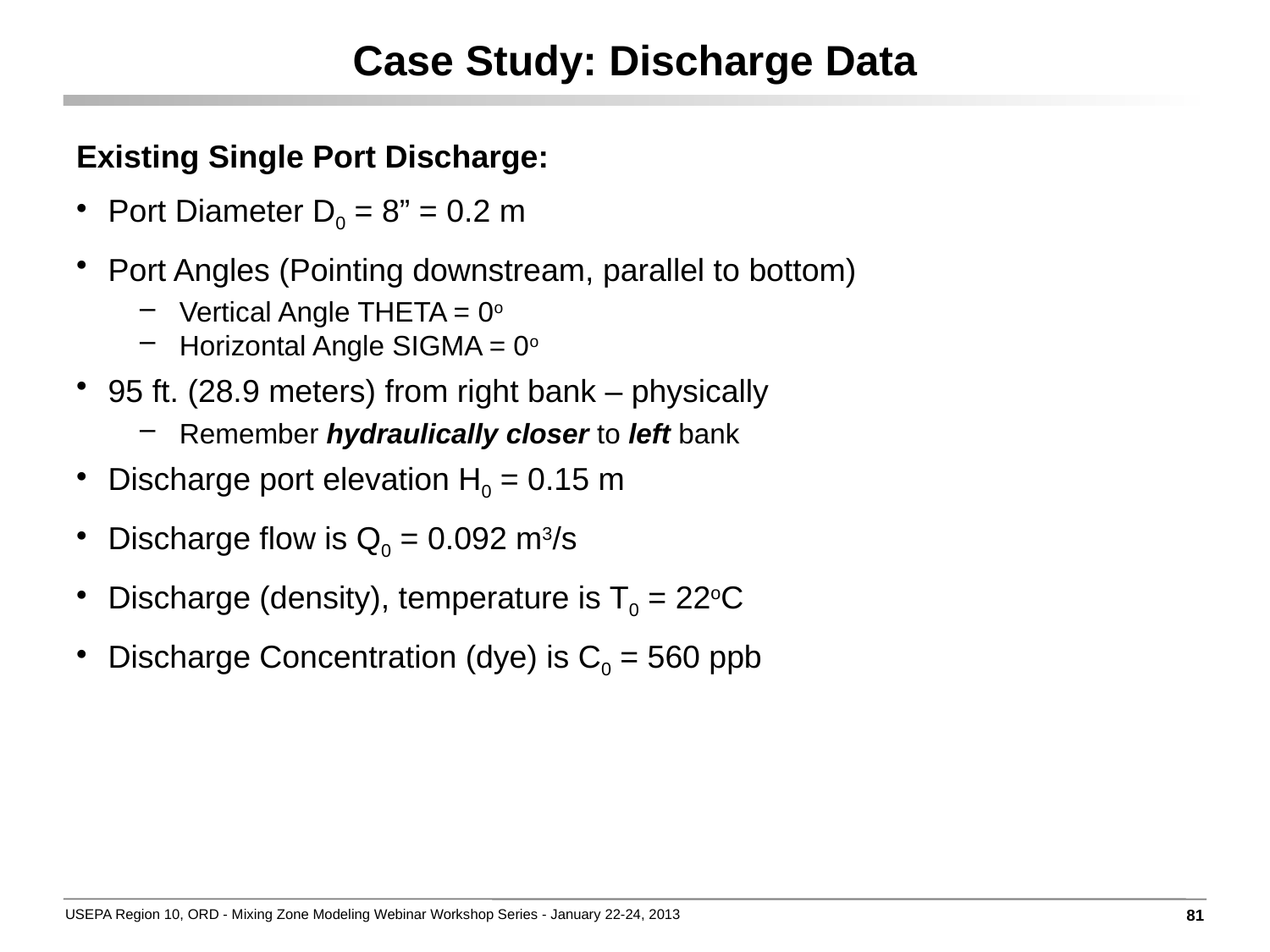

# Case Study: Discharge Data
Existing Single Port Discharge:
Port Diameter D0 = 8” = 0.2 m
Port Angles (Pointing downstream, parallel to bottom)
Vertical Angle THETA = 0o
Horizontal Angle SIGMA = 0o
95 ft. (28.9 meters) from right bank – physically
Remember hydraulically closer to left bank
Discharge port elevation H0 = 0.15 m
Discharge flow is Q0 = 0.092 m3/s
Discharge (density), temperature is T0 = 22oC
Discharge Concentration (dye) is C0 = 560 ppb

81